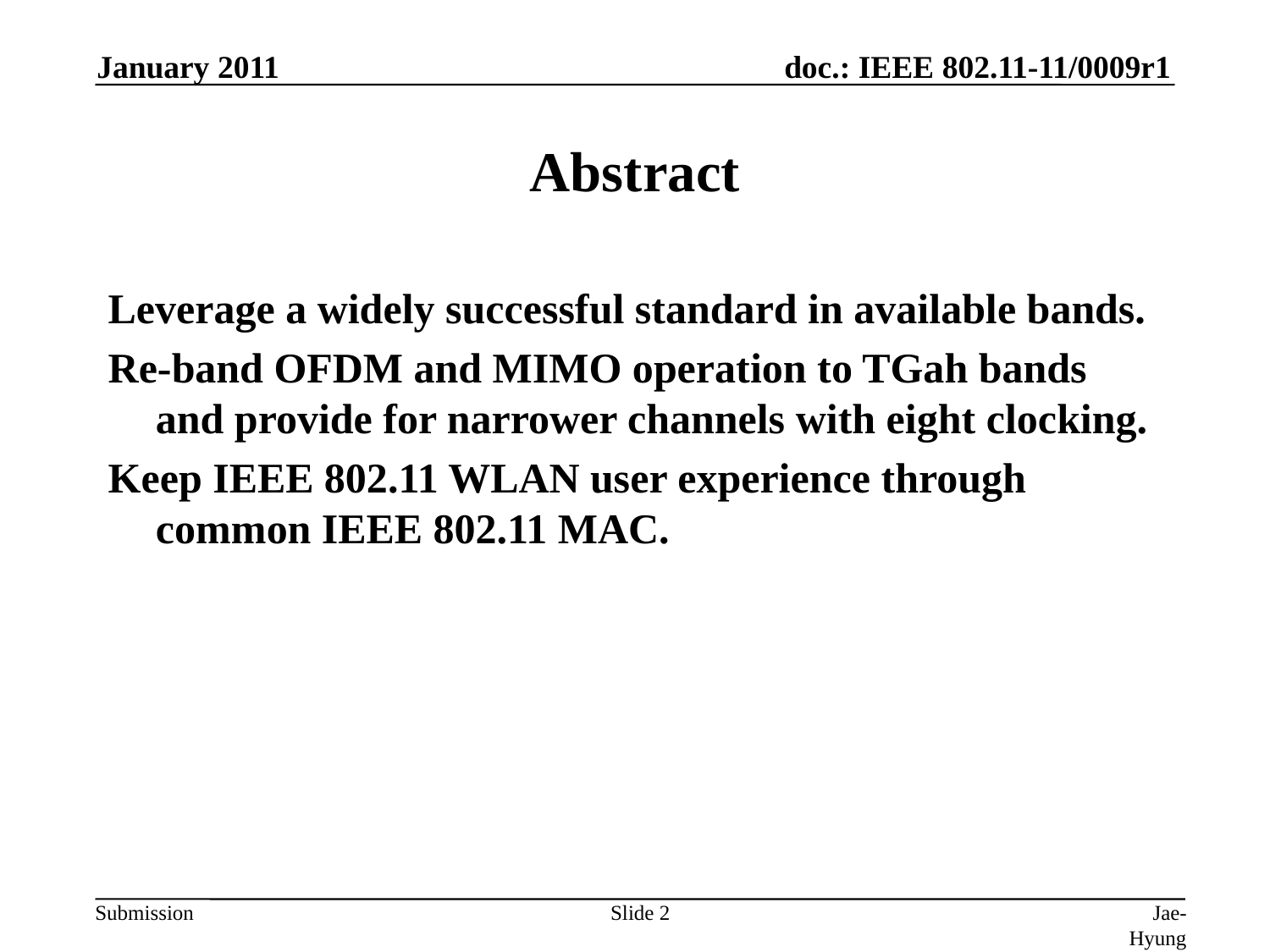

January 2011
# Abstract
Leverage a widely successful standard in available bands.
Re-band OFDM and MIMO operation to TGah bands and provide for narrower channels with eight clocking.
Keep IEEE 802.11 WLAN user experience through common IEEE 802.11 MAC.
Slide 2
Jae-Hyung Song, LG Electronics